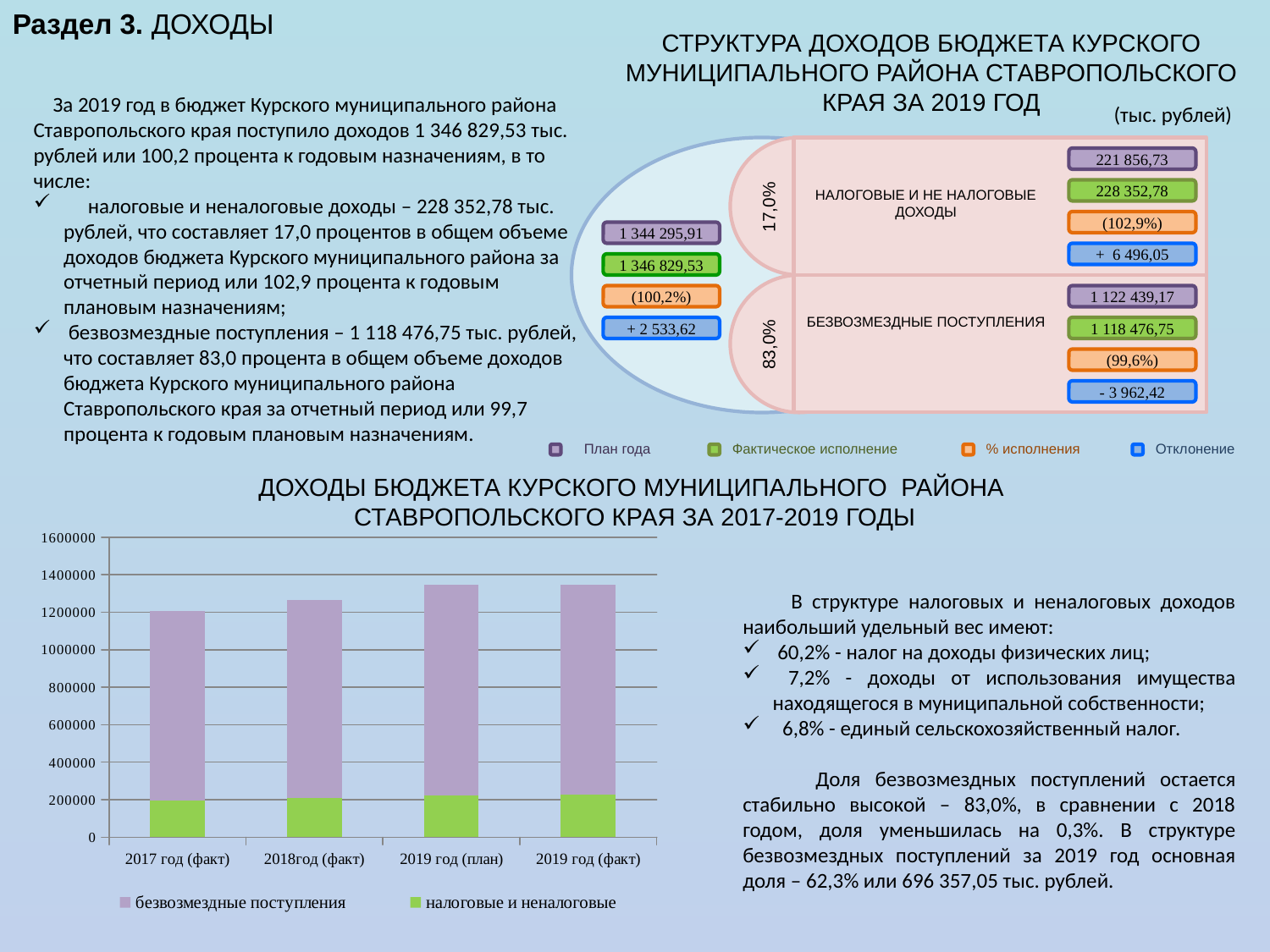

Раздел 3. ДОХОДЫ
СТРУКТУРА ДОХОДОВ БЮДЖЕТА КУРСКОГО МУНИЦИПАЛЬНОГО РАЙОНА СТАВРОПОЛЬСКОГО КРАЯ ЗА 2019 ГОД
    За 2019 год в бюджет Курского муниципального района Ставропольского края поступило доходов 1 346 829,53 тыс. рублей или 100,2 процента к годовым назначениям, в то числе:
     налоговые и неналоговые доходы – 228 352,78 тыс. рублей, что составляет 17,0 процентов в общем объеме доходов бюджета Курского муниципального района за отчетный период или 102,9 процента к годовым  плановым назначениям;
 безвозмездные поступления – 1 118 476,75 тыс. рублей, что составляет 83,0 процента в общем объеме доходов бюджета Курского муниципального района Ставропольского края за отчетный период или 99,7 процента к годовым плановым назначениям.

(тыс. рублей)

221 856,73
НАЛОГОВЫЕ И НЕ НАЛОГОВЫЕ ДОХОДЫ
228 352,78
17,0%
(102,9%)
1 344 295,91
+  6 496,05
1 346 829,53

(100,2%)
1 122 439,17
БЕЗВОЗМЕЗДНЫЕ ПОСТУПЛЕНИЯ
+ 2 533,62
1 118 476,75
83,0%
(99,6%)
- 3 962,42
План года
Фактическое исполнение
% исполнения
Отклонение

ДОХОДЫ БЮДЖЕТА КУРСКОГО МУНИЦИПАЛЬНОГО  РАЙОНА
СТАВРОПОЛЬСКОГО КРАЯ ЗА 2017-2019 ГОДЫ

### Chart

| Category | налоговые и неналоговые | безвозмездные поступления |
|---|---|---|
| 2017 год (факт) | 194943.5 | 1013244.3 |
| 2018год (факт) | 211006.2400000001 | 1054048.6 |
| 2019 год (план) | 221856.73 | 1122439.170000001 |
| 2019 год (факт) | 228352.78 | 1118476.75 |
     В структуре налоговых и неналоговых доходов наибольший удельный вес имеют:
 60,2% - налог на доходы физических лиц;
 7,2% - доходы от использования имущества находящегося в муниципальной собственности;
  6,8% - единый сельскохозяйственный налог.

     Доля безвозмездных поступлений остается стабильно высокой – 83,0%, в сравнении с 2018 годом, доля уменьшилась на 0,3%. В структуре безвозмездных поступлений за 2019 год основная доля – 62,3% или 696 357,05 тыс. рублей.